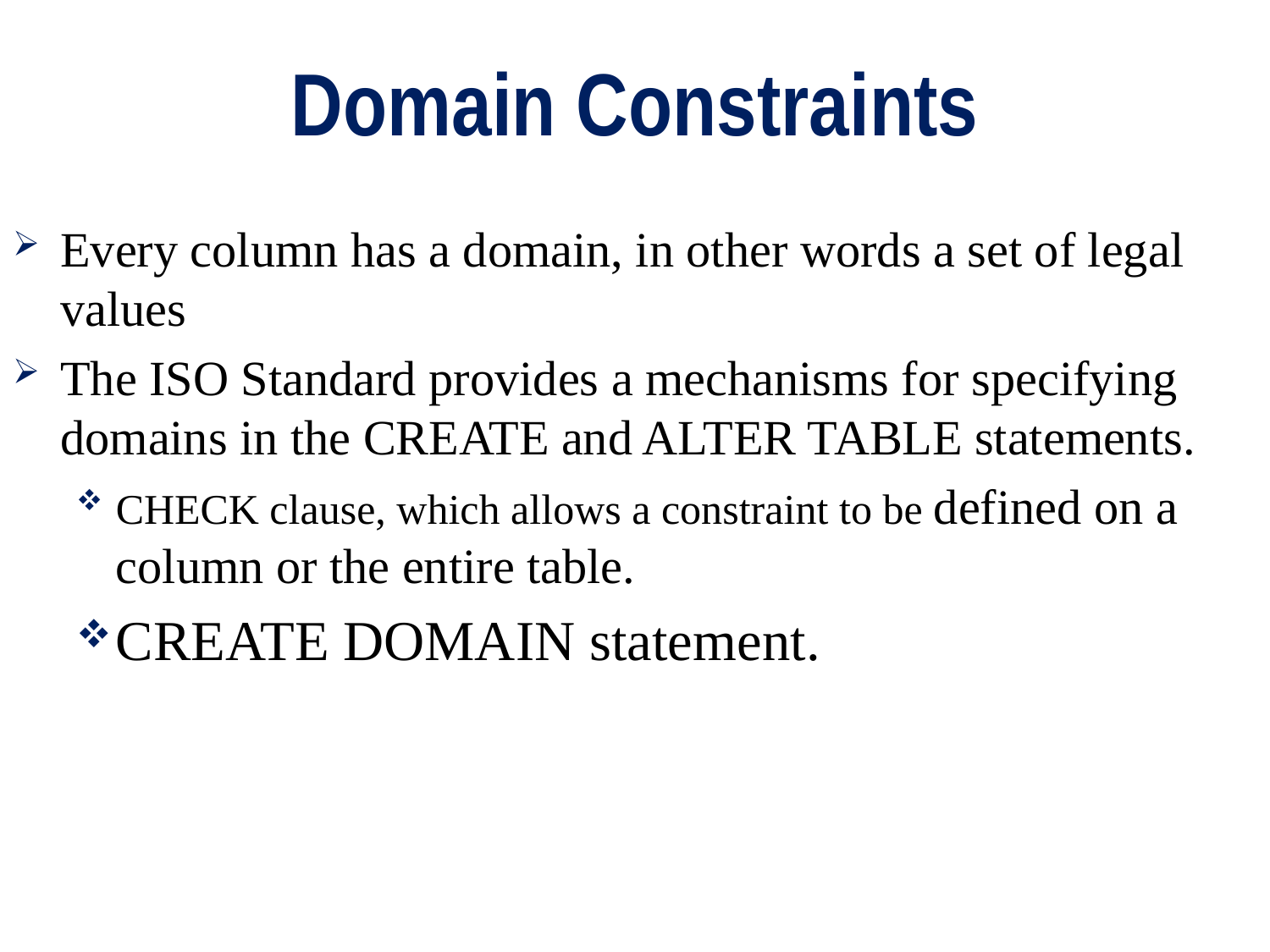

# Domain Constraints
Every column has a domain, in other words a set of legal values
The ISO Standard provides a mechanisms for specifying domains in the CREATE and ALTER TABLE statements.
CHECK clause, which allows a constraint to be defined on a column or the entire table.
CREATE DOMAIN statement.